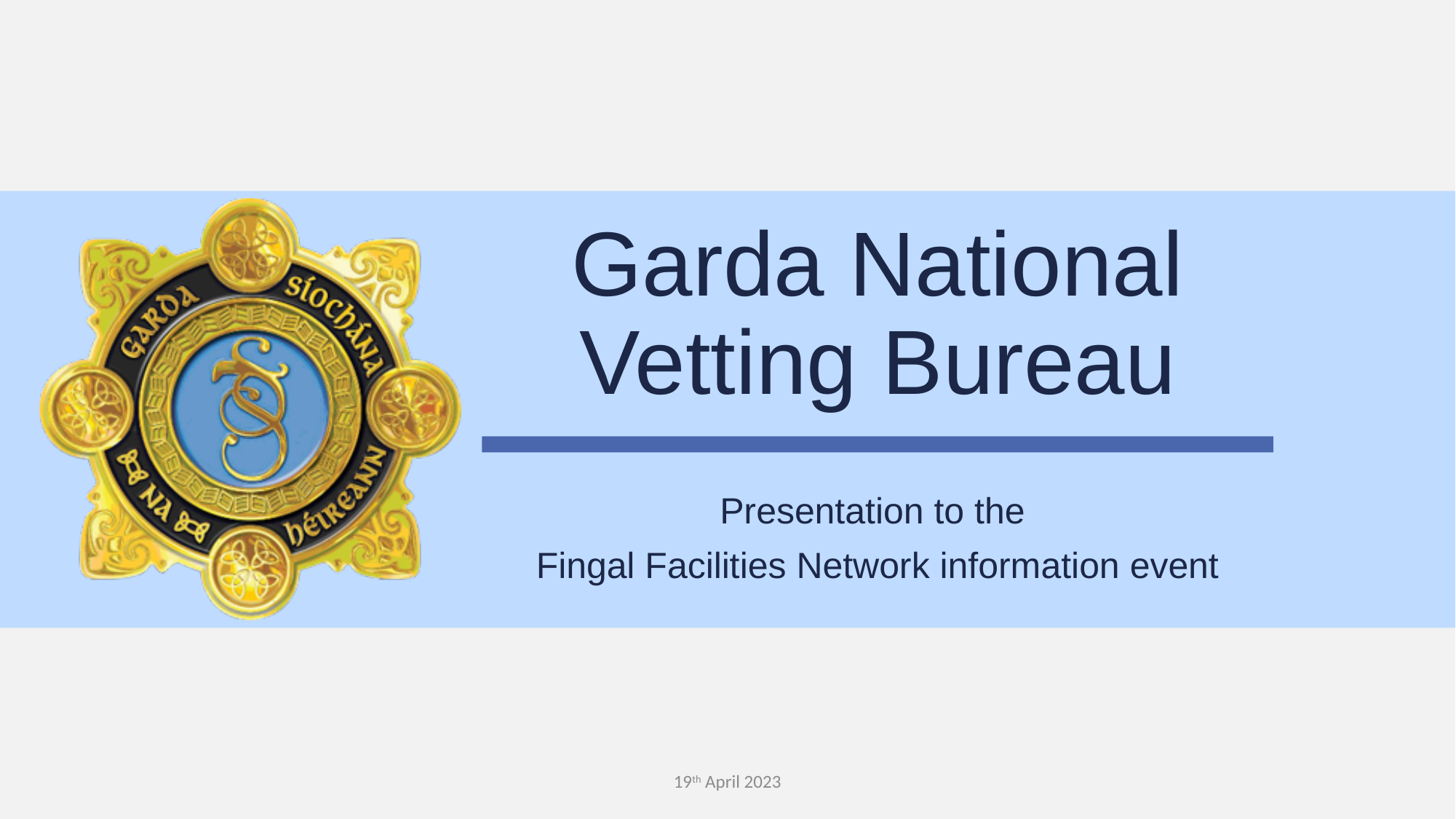

# Garda National Vetting Bureau
Presentation to the
Fingal Facilities Network information event
19th April 2023